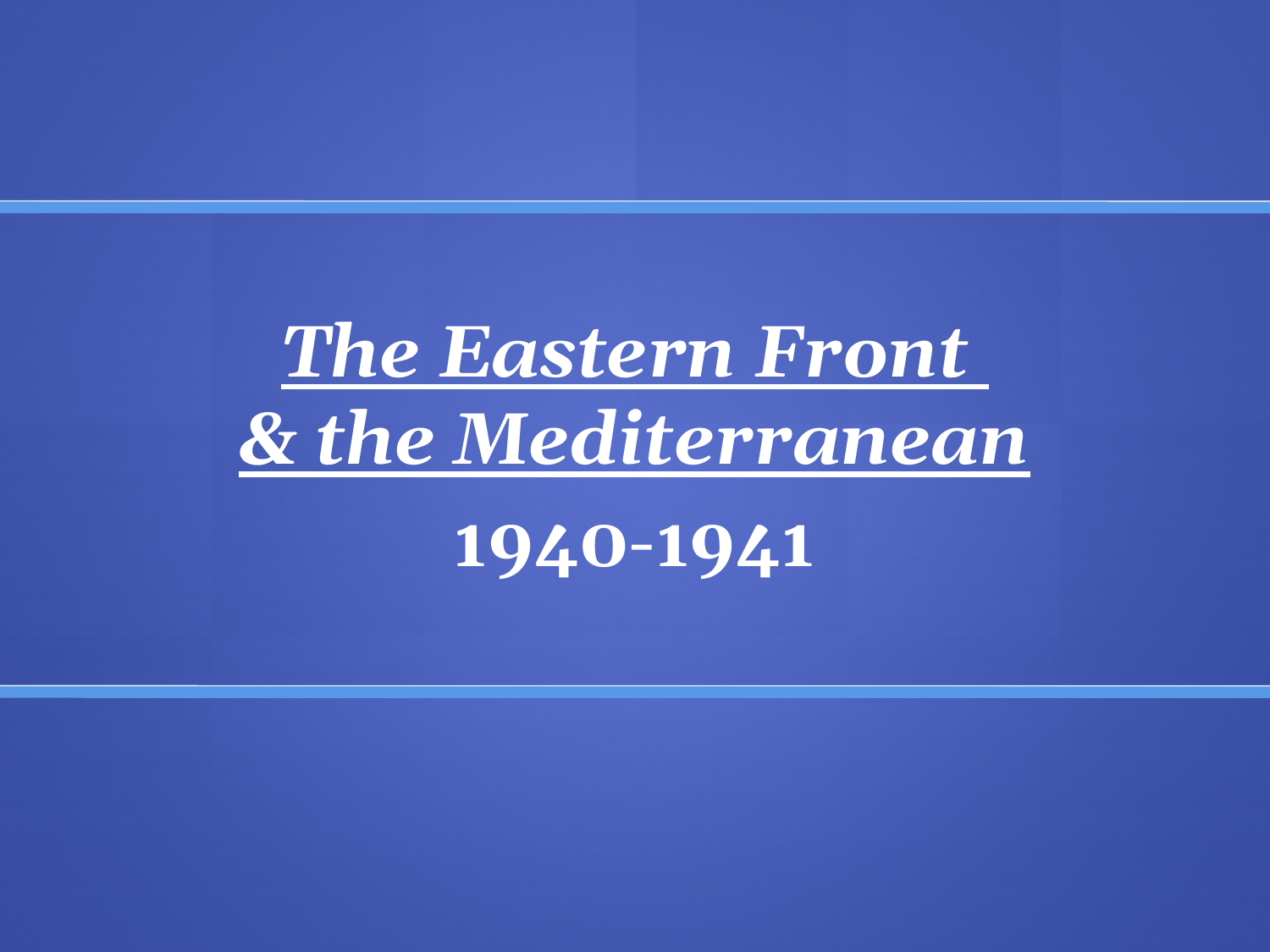

# The Eastern Front & the Mediterranean
1940-1941